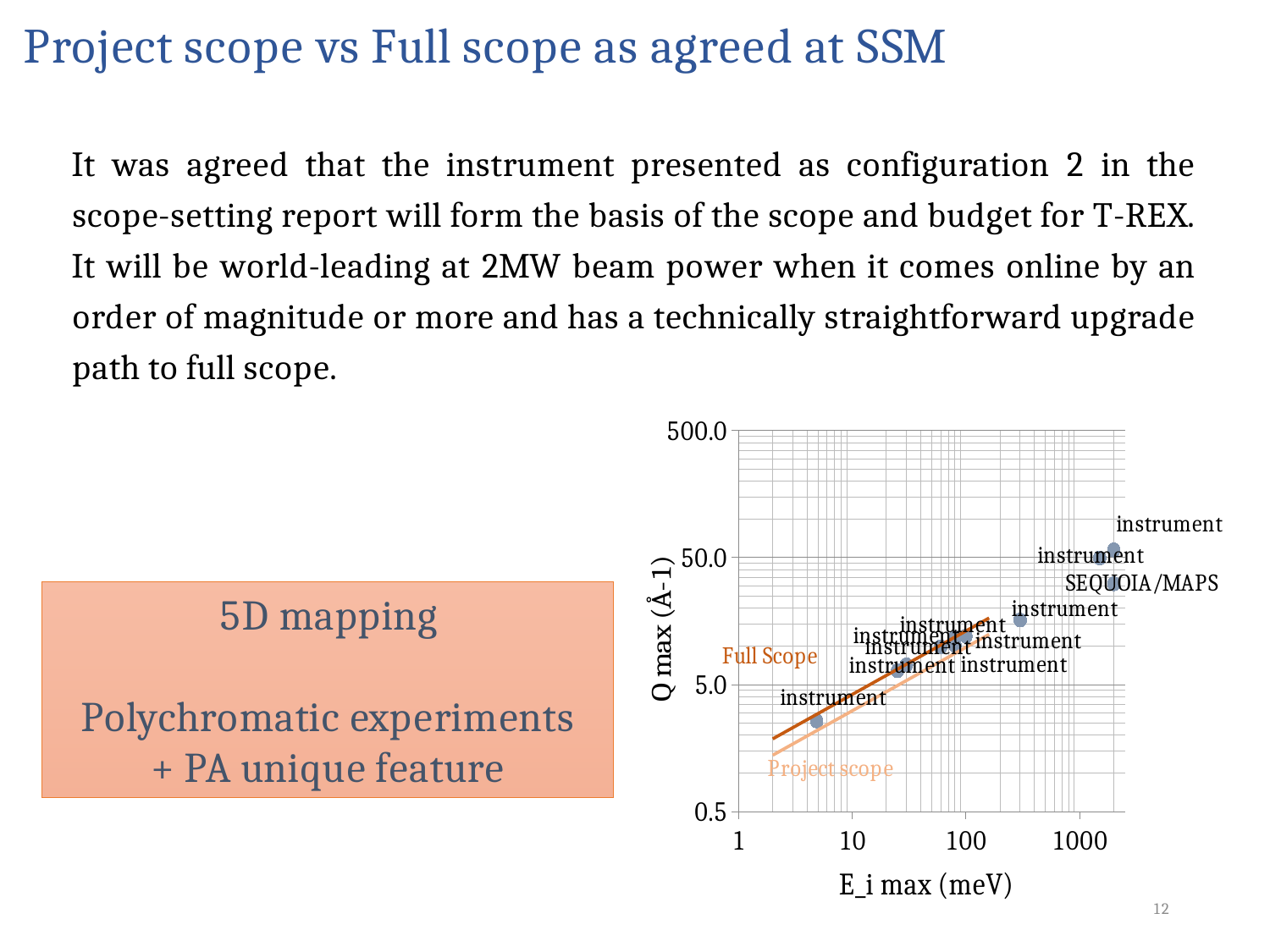

# Project scope vs Full scope as agreed at SSM
It was agreed that the instrument presented as configuration 2 in the scope-setting report will form the basis of the scope and budget for T-REX. It will be world-leading at 2MW beam power when it comes online by an order of magnitude or more and has a technically straightforward upgrade path to full scope.

### Chart

| Category | instrument | 50% | cost cat | full scope |
|---|---|---|---|---|
5D mapping

Polychromatic experiments
+ PA unique feature
12